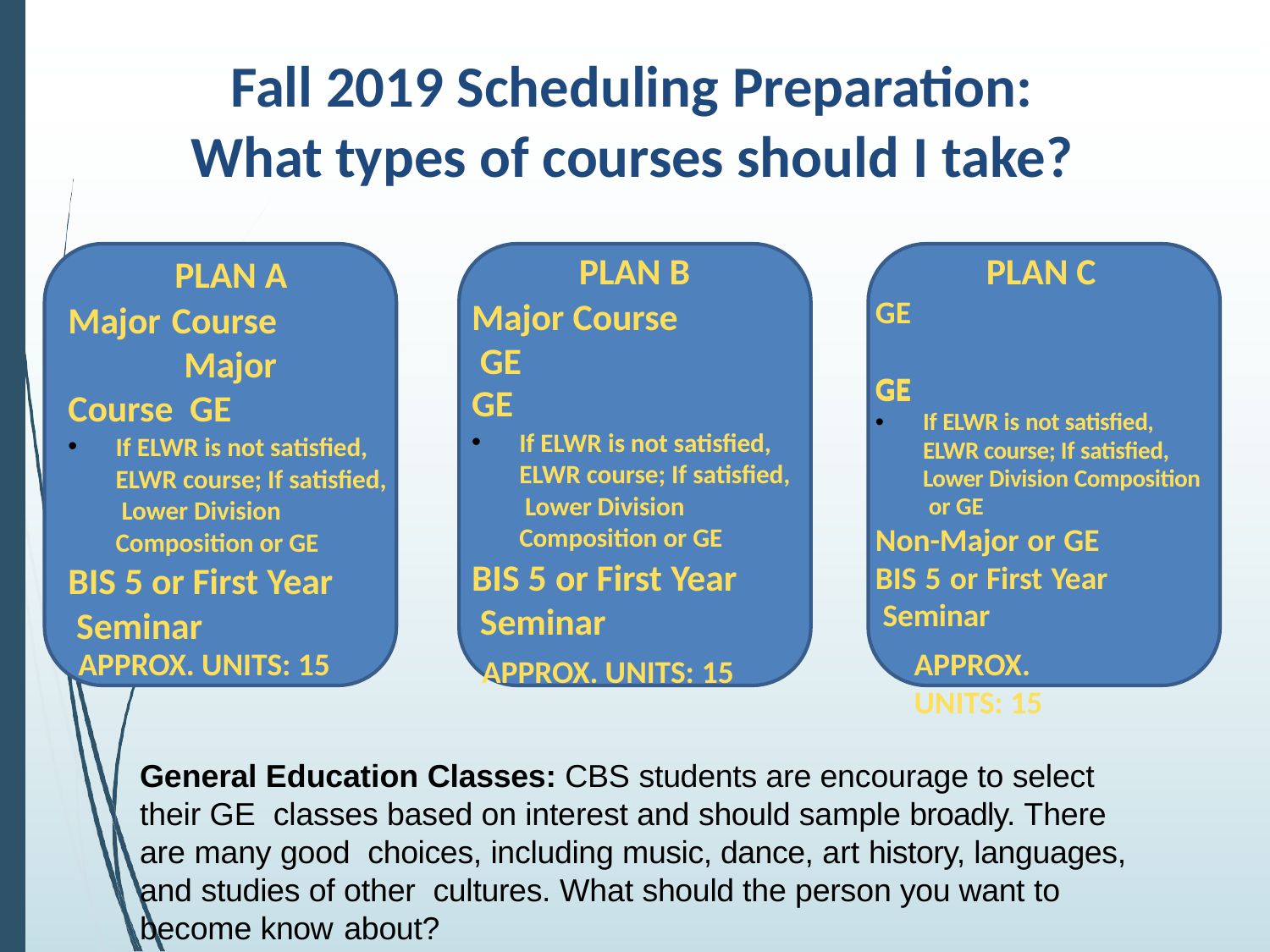

# Fall 2019 Scheduling Preparation:  What types of courses should I take?

PLAN B
Major Course  GE
GE
If ELWR is not satisfied,  ELWR course; If satisfied,  Lower Division  Composition or GE
BIS 5 or First Year  Seminar
APPROX. UNITS: 15
PLAN C
PLAN A
Major Course  Major Course  GE
If ELWR is not satisfied,  ELWR course; If satisfied,  Lower Division  Composition or GE
BIS 5 or First Year  Seminar
APPROX. UNITS: 15
GE  GE
GE
If ELWR is not satisfied,  ELWR course; If satisfied,  Lower Division Composition  or GE
Non-Major or GE  BIS 5 or First Year  Seminar
APPROX. UNITS: 15
General Education Classes: CBS students are encourage to select their GE  classes based on interest and should sample broadly. There are many good  choices, including music, dance, art history, languages, and studies of other  cultures. What should the person you want to become know about?